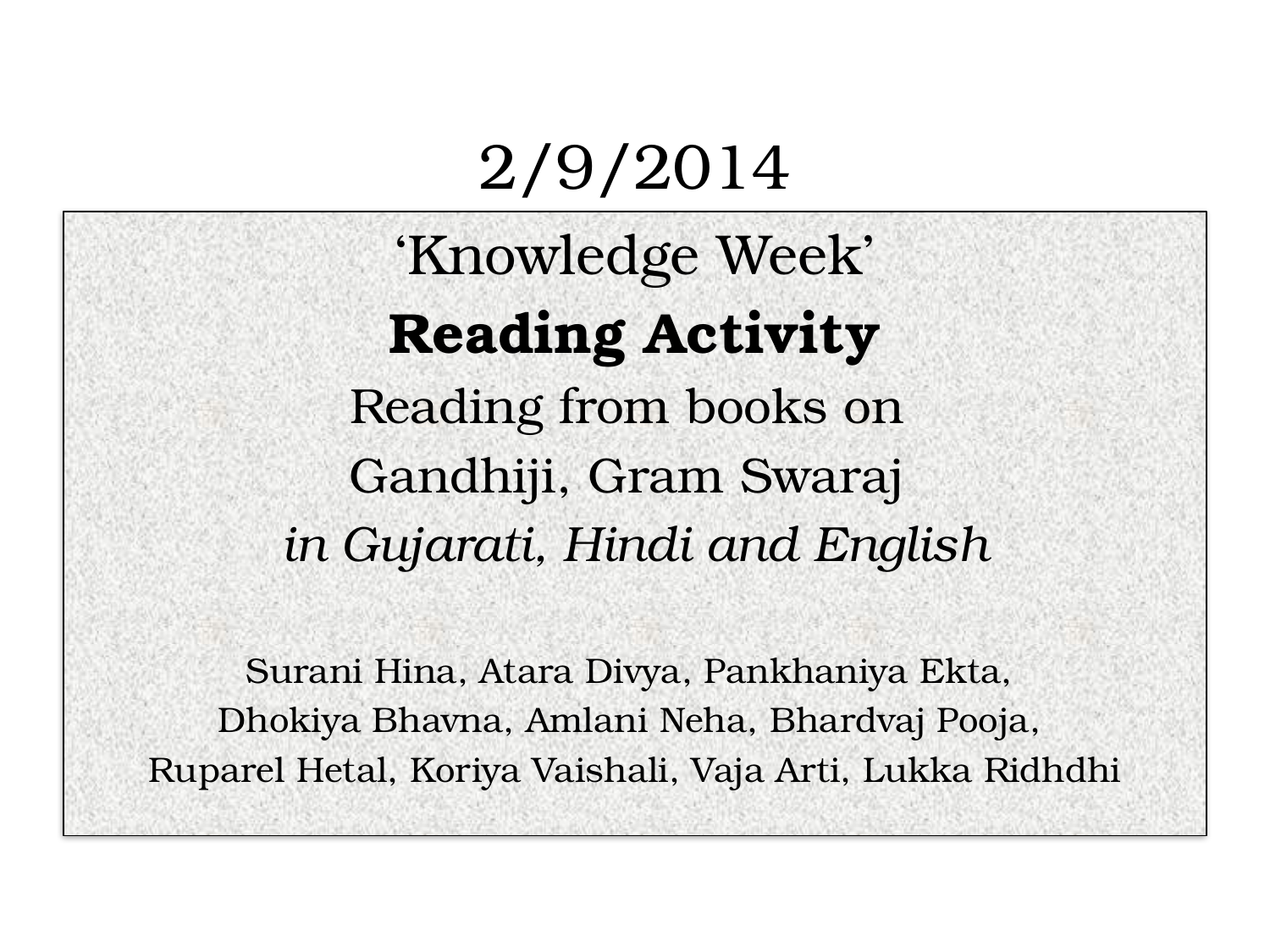

# 2/9/2014
‘Knowledge Week’
Reading Activity
Reading from books on
Gandhiji, Gram Swaraj
in Gujarati, Hindi and English

Surani Hina, Atara Divya, Pankhaniya Ekta,
Dhokiya Bhavna, Amlani Neha, Bhardvaj Pooja,
Ruparel Hetal, Koriya Vaishali, Vaja Arti, Lukka Ridhdhi